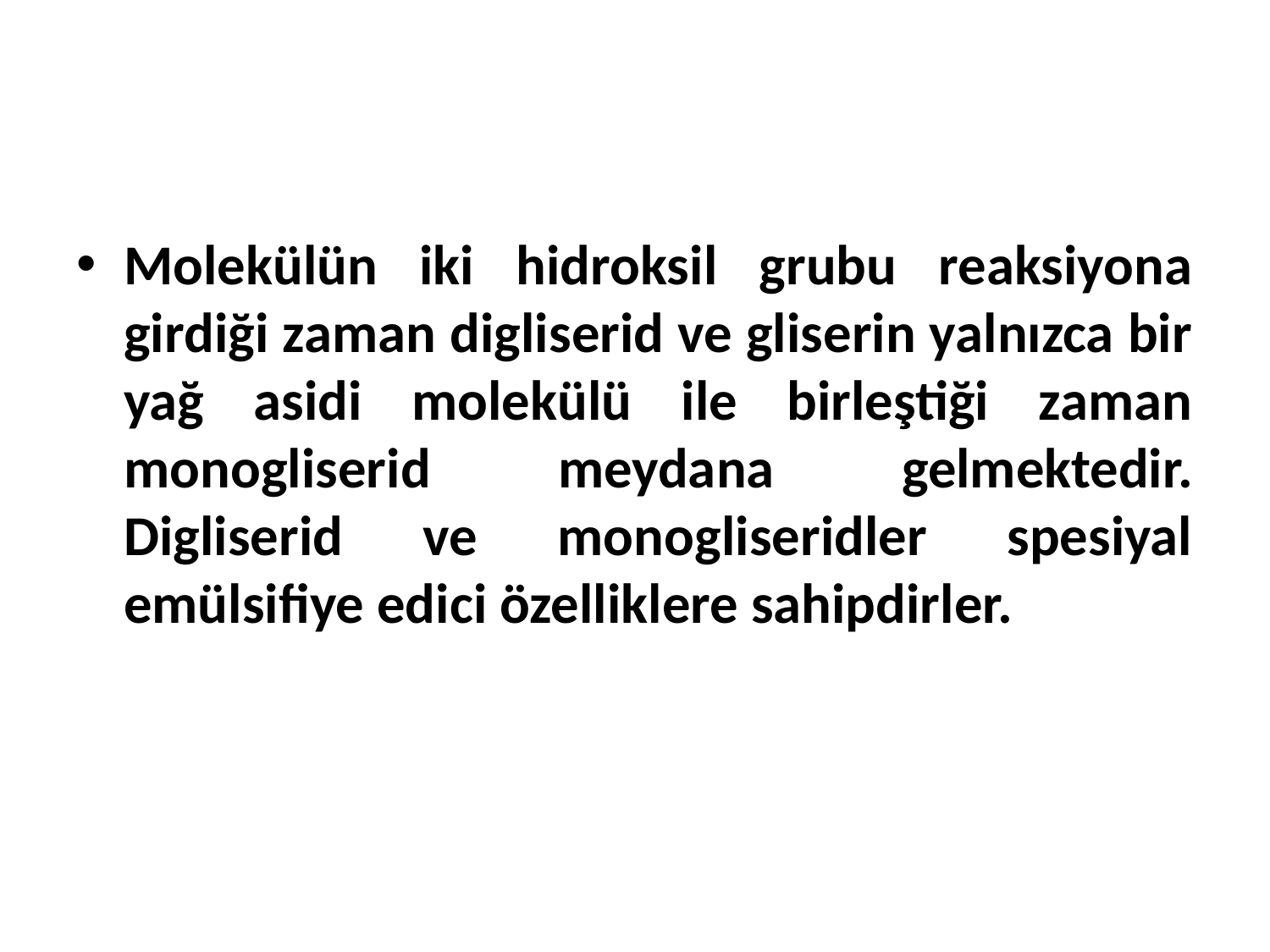

Molekülün iki hidroksil grubu reaksiyona girdiği zaman digliserid ve gliserin yalnızca bir yağ asidi molekülü ile birleştiği zaman monogliserid meydana gelmektedir. Digliserid ve monogliseridler spesiyal emülsifiye edici özelliklere sahipdirler.